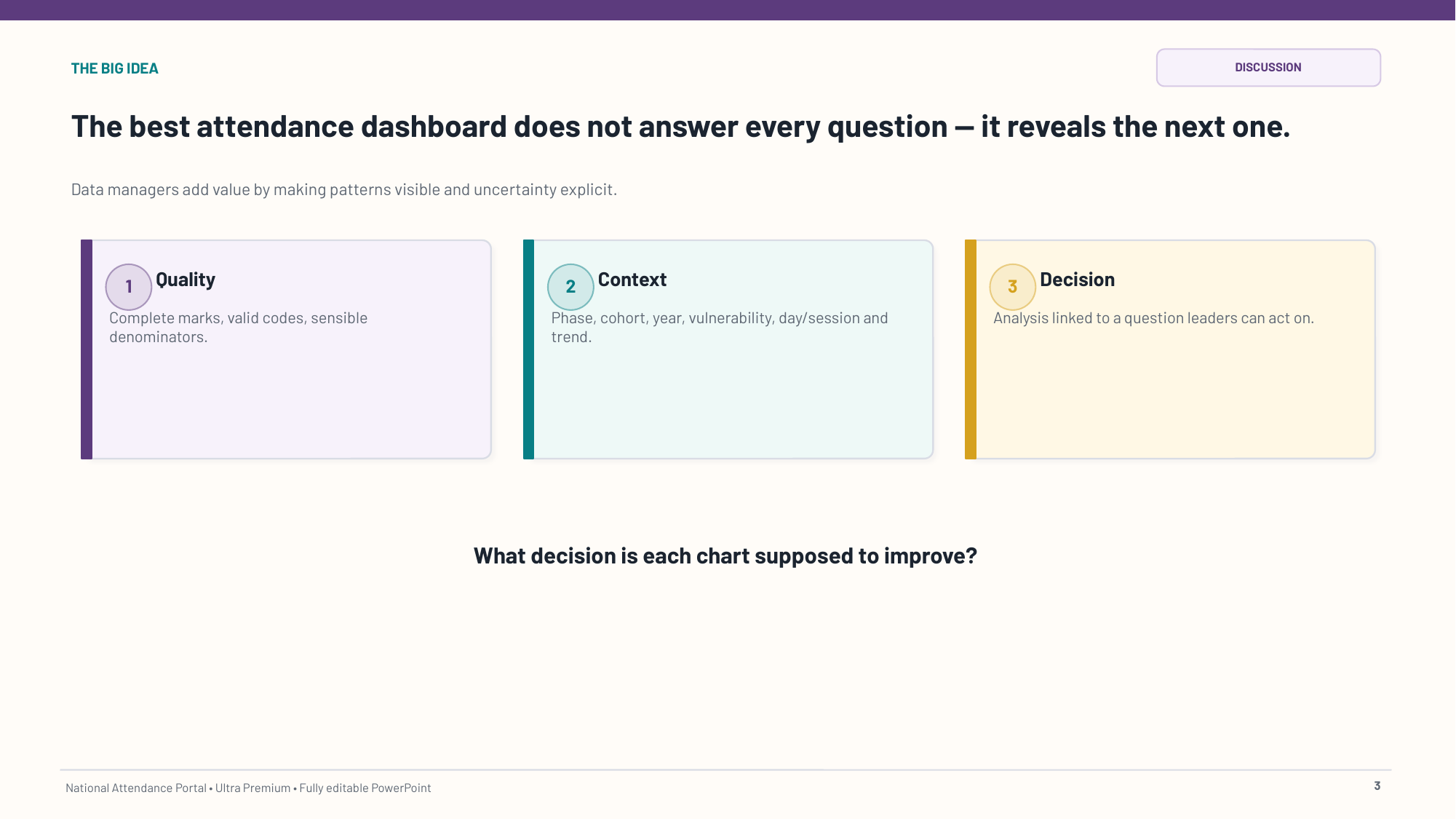

DISCUSSION
THE BIG IDEA
The best attendance dashboard does not answer every question — it reveals the next one.
Data managers add value by making patterns visible and uncertainty explicit.

Quality
Context
Decision

1
2
3
Complete marks, valid codes, sensible denominators.
Phase, cohort, year, vulnerability, day/session and trend.
Analysis linked to a question leaders can act on.
What decision is each chart supposed to improve?

3
National Attendance Portal • Ultra Premium • Fully editable PowerPoint